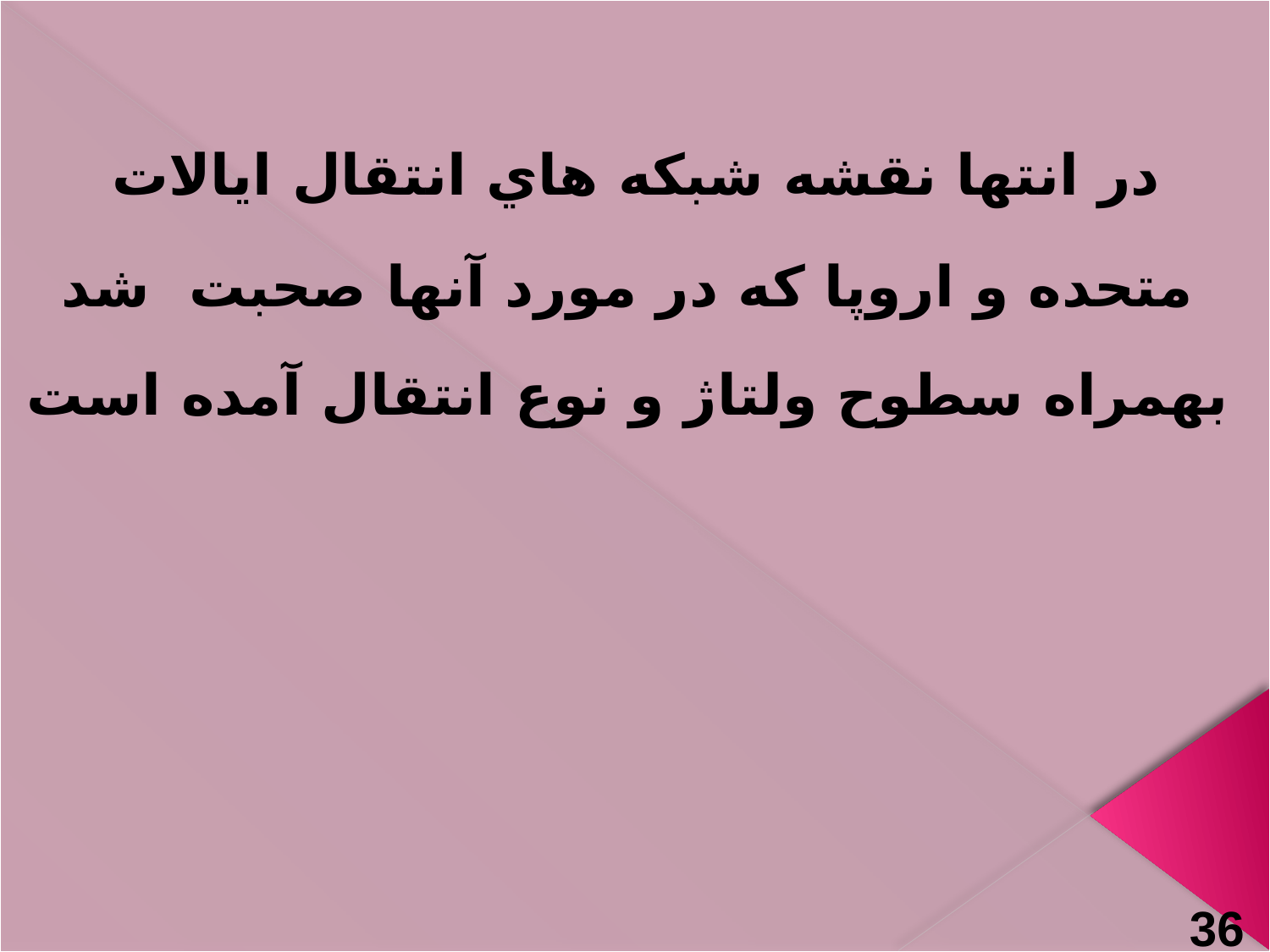

در انتها نقشه شبكه هاي انتقال ايالات
 متحده و اروپا كه در مورد آنها صحبت  شد
 بهمراه سطوح ولتاژ و نوع انتقال آمده است

36